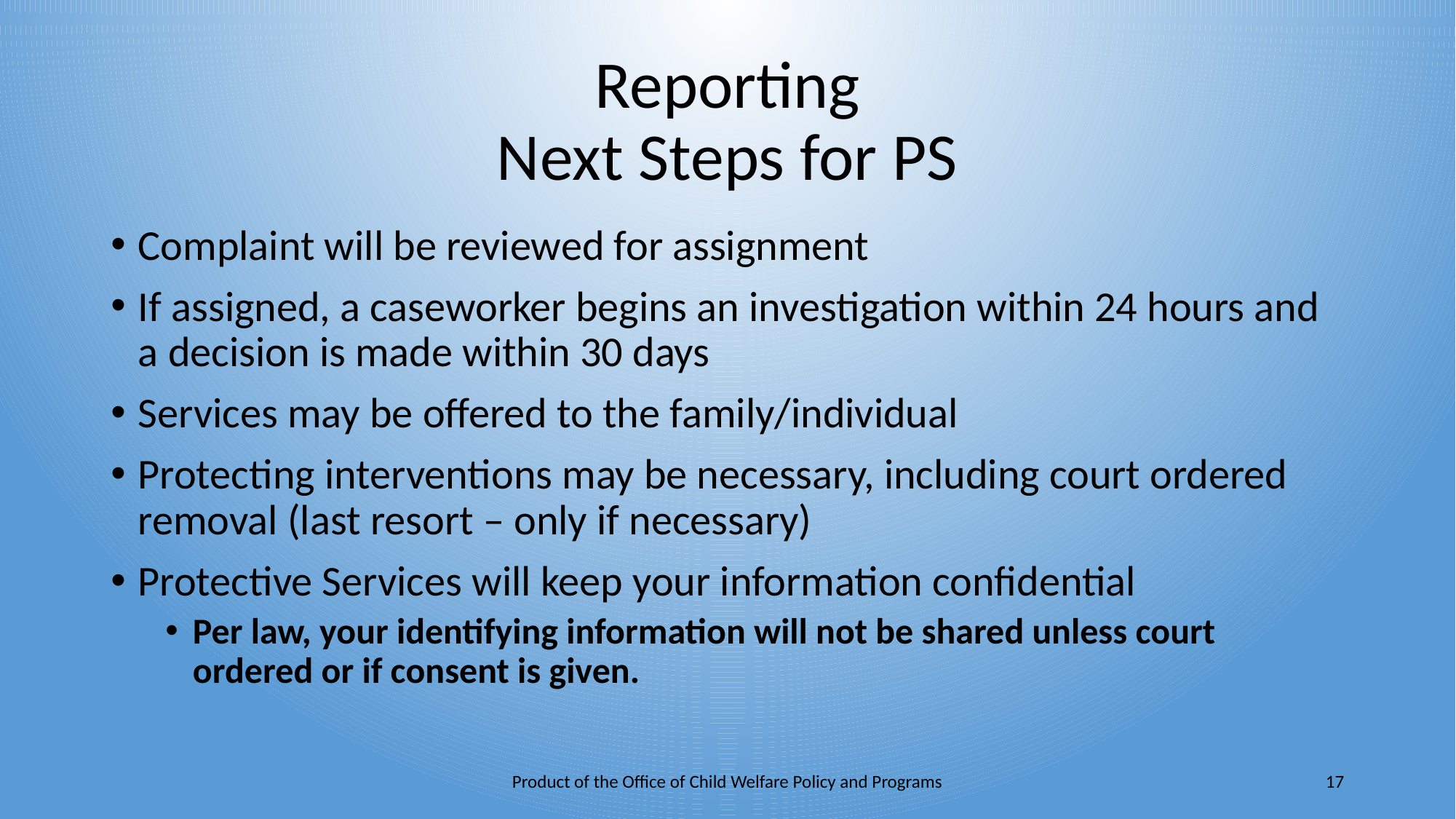

# Reporting Next Steps for PS
Complaint will be reviewed for assignment
If assigned, a caseworker begins an investigation within 24 hours and a decision is made within 30 days
Services may be offered to the family/individual
Protecting interventions may be necessary, including court ordered removal (last resort – only if necessary)
Protective Services will keep your information confidential
Per law, your identifying information will not be shared unless court ordered or if consent is given.
Product of the Office of Child Welfare Policy and Programs
17